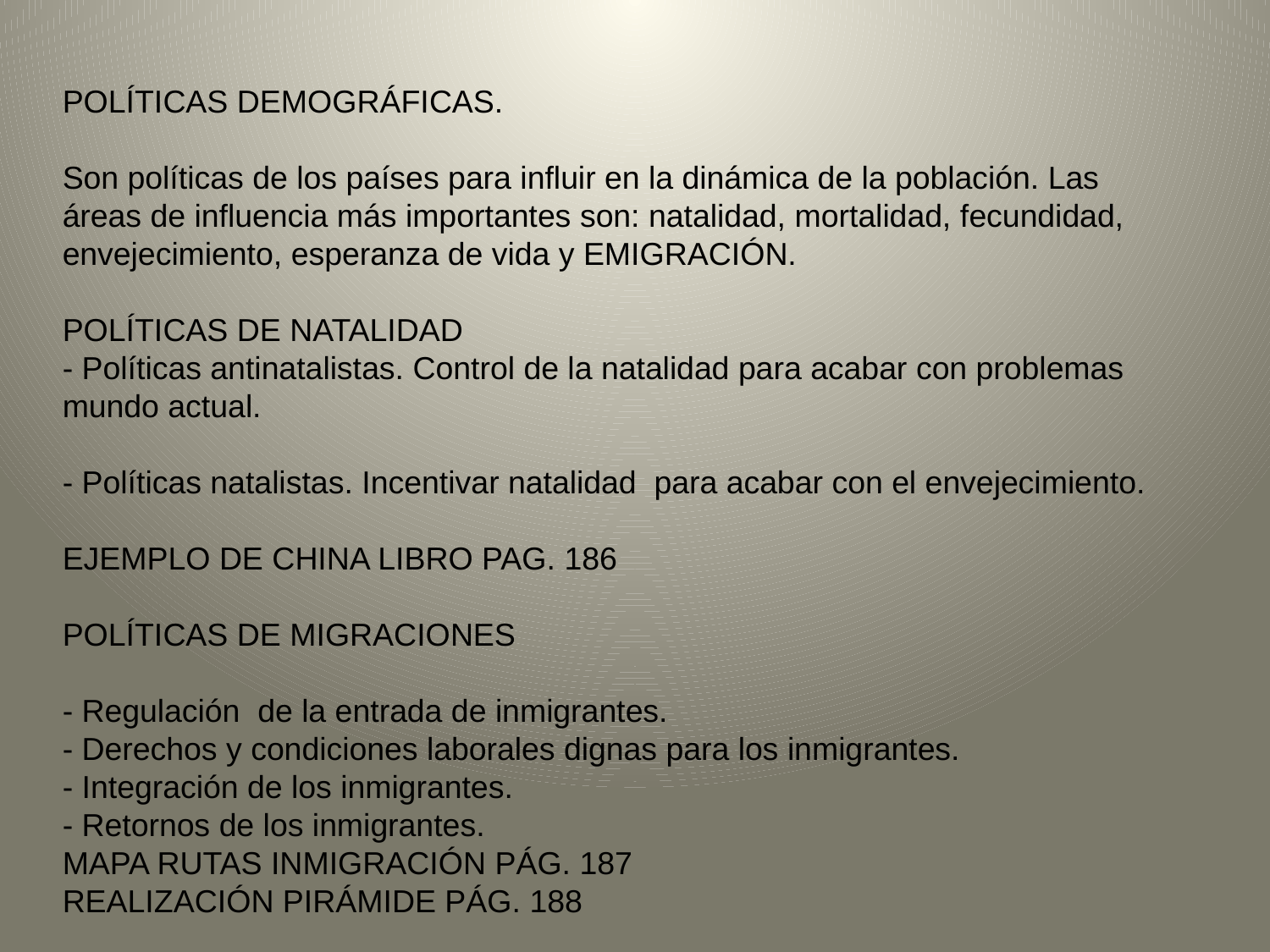

POLÍTICAS DEMOGRÁFICAS.

Son políticas de los países para influir en la dinámica de la población. Las áreas de influencia más importantes son: natalidad, mortalidad, fecundidad, envejecimiento, esperanza de vida y EMIGRACIÓN.

POLÍTICAS DE NATALIDAD
- Políticas antinatalistas. Control de la natalidad para acabar con problemas mundo actual.

- Políticas natalistas. Incentivar natalidad  para acabar con el envejecimiento.

EJEMPLO DE CHINA LIBRO PAG. 186

POLÍTICAS DE MIGRACIONES

- Regulación  de la entrada de inmigrantes.
- Derechos y condiciones laborales dignas para los inmigrantes.
- Integración de los inmigrantes.
- Retornos de los inmigrantes.
MAPA RUTAS INMIGRACIÓN PÁG. 187
REALIZACIÓN PIRÁMIDE PÁG. 188